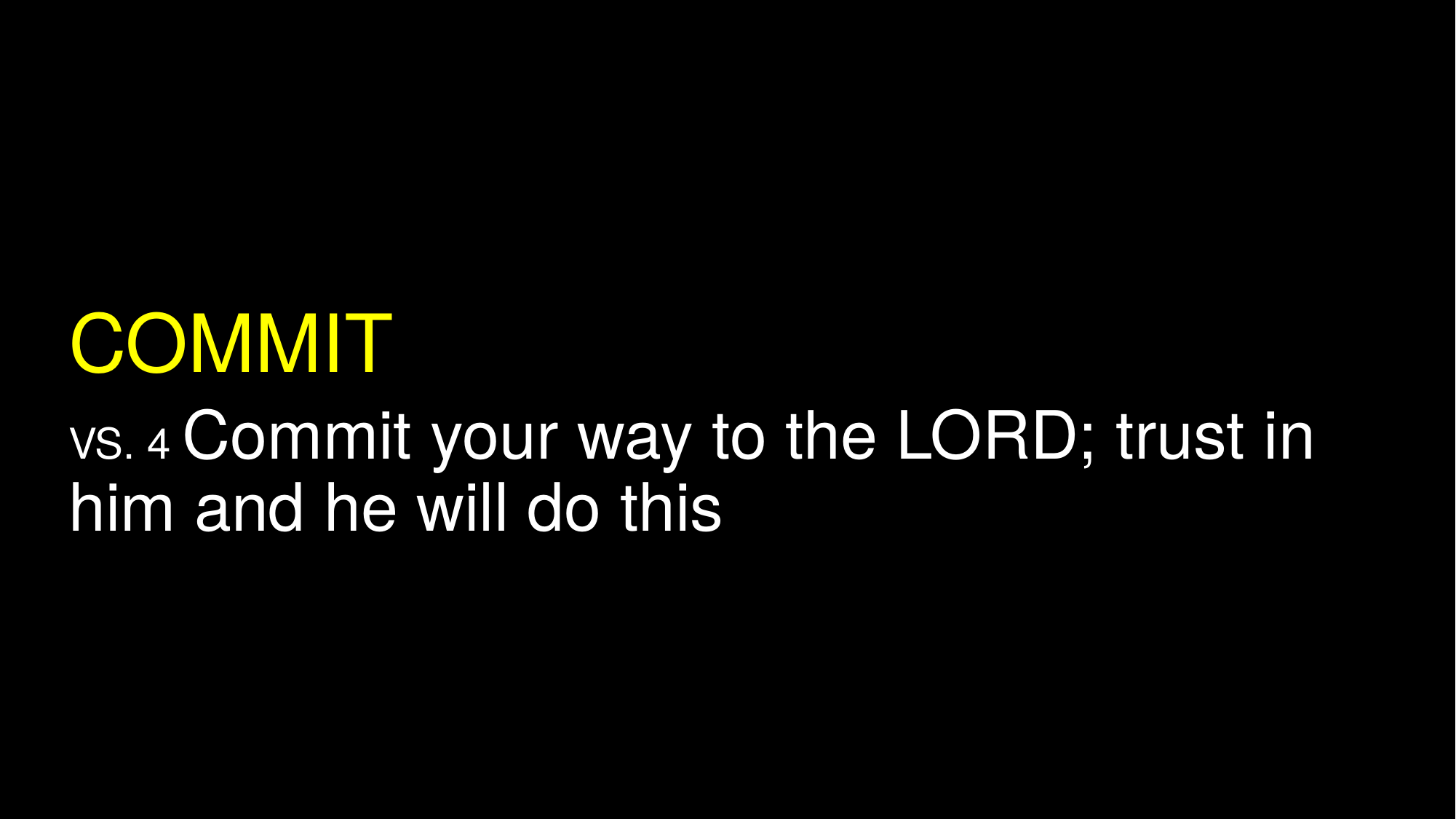

# COMMIT VS. 4 Commit your way to the LORD; trust in him and he will do this